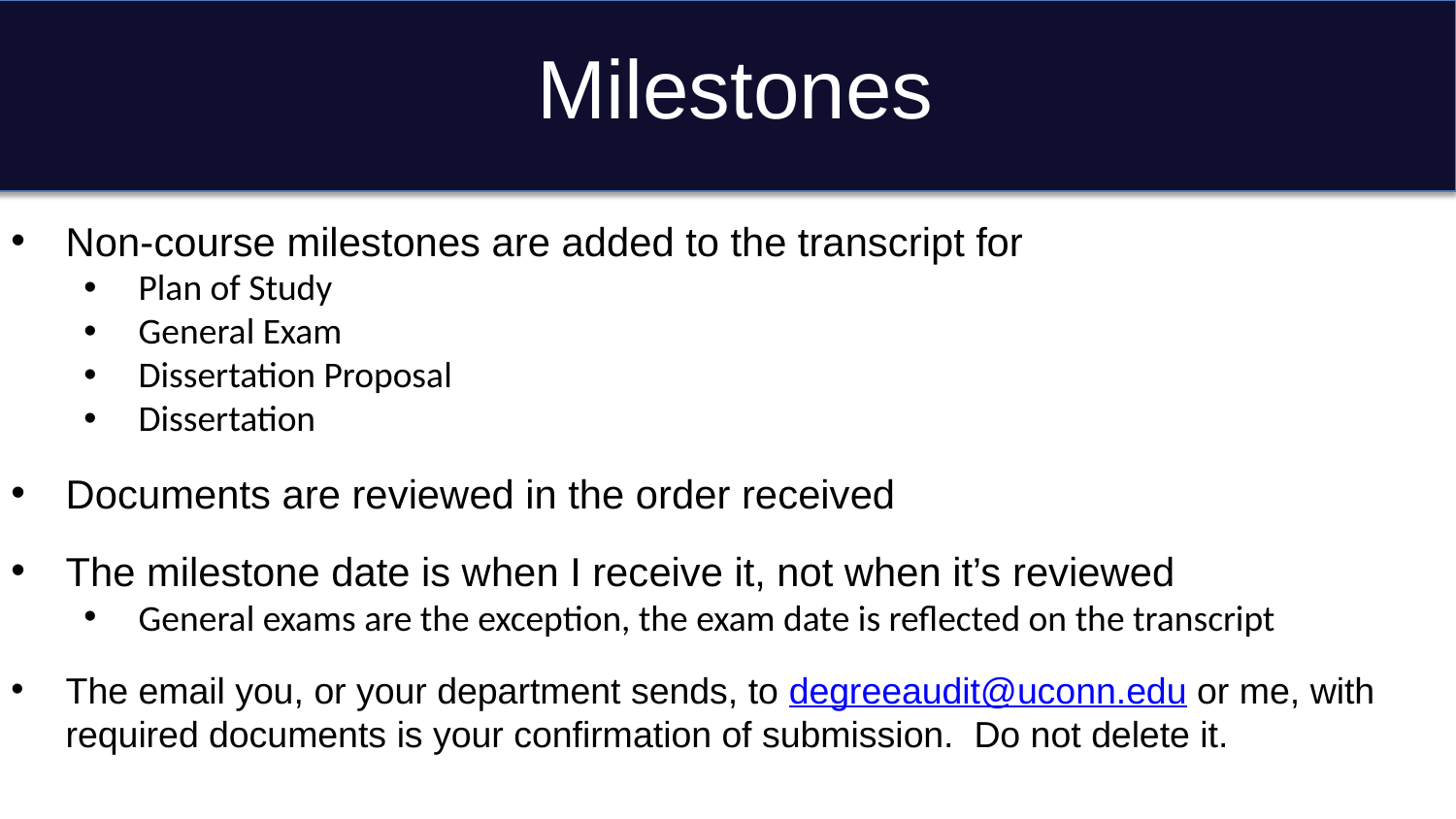

# Milestones
Non-course milestones are added to the transcript for
Plan of Study
General Exam
Dissertation Proposal
Dissertation

Documents are reviewed in the order received

The milestone date is when I receive it, not when it’s reviewed
General exams are the exception, the exam date is reflected on the transcript

The email you, or your department sends, to degreeaudit@uconn.edu or me, with required documents is your confirmation of submission.  Do not delete it.